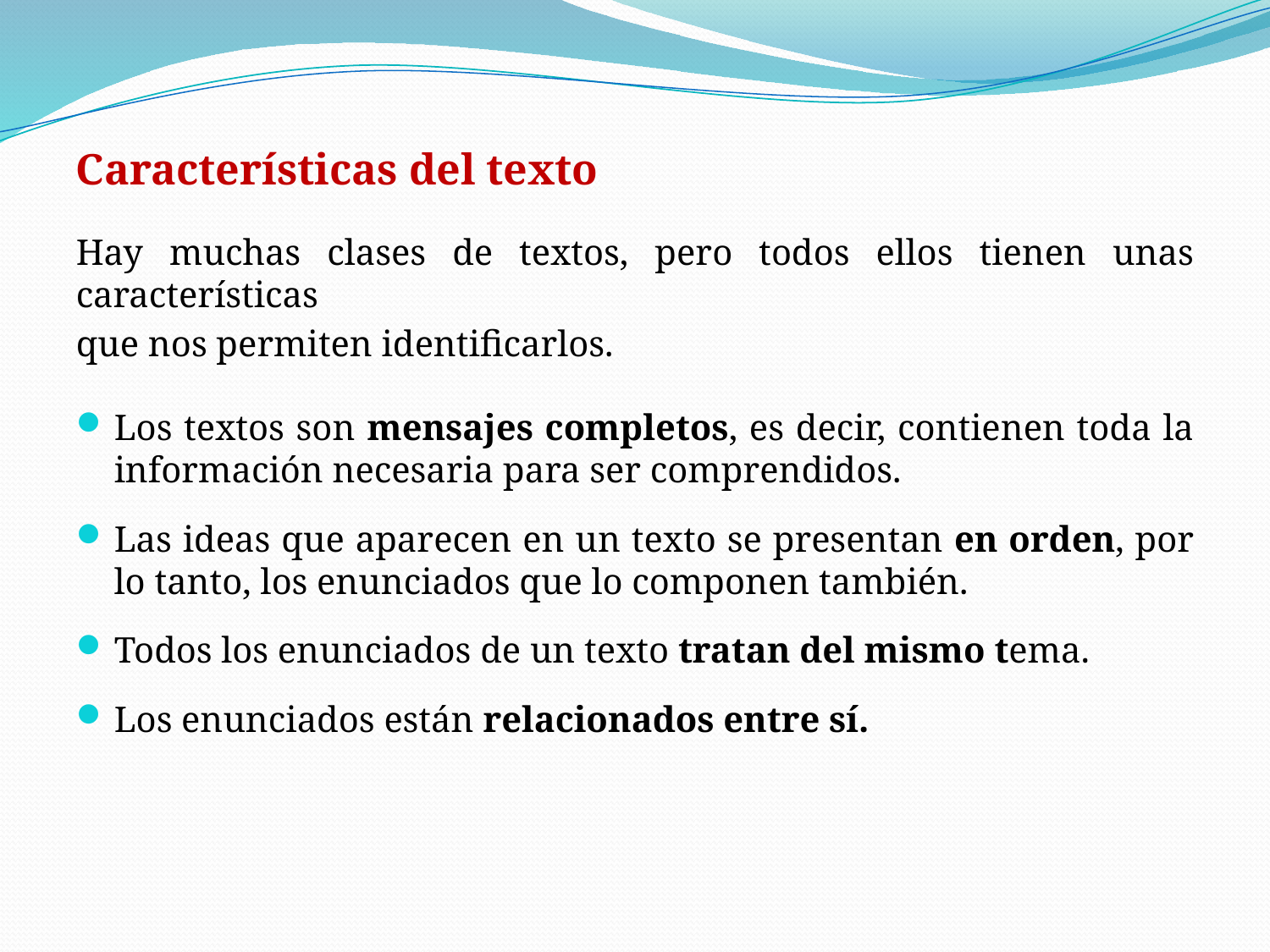

Características del texto

Hay muchas clases de textos, pero todos ellos tienen unas características
que nos permiten identificarlos.

Los textos son mensajes completos, es decir, contienen toda la información necesaria para ser comprendidos.

Las ideas que aparecen en un texto se presentan en orden, por lo tanto, los enunciados que lo componen también.

Todos los enunciados de un texto tratan del mismo tema.

Los enunciados están relacionados entre sí.